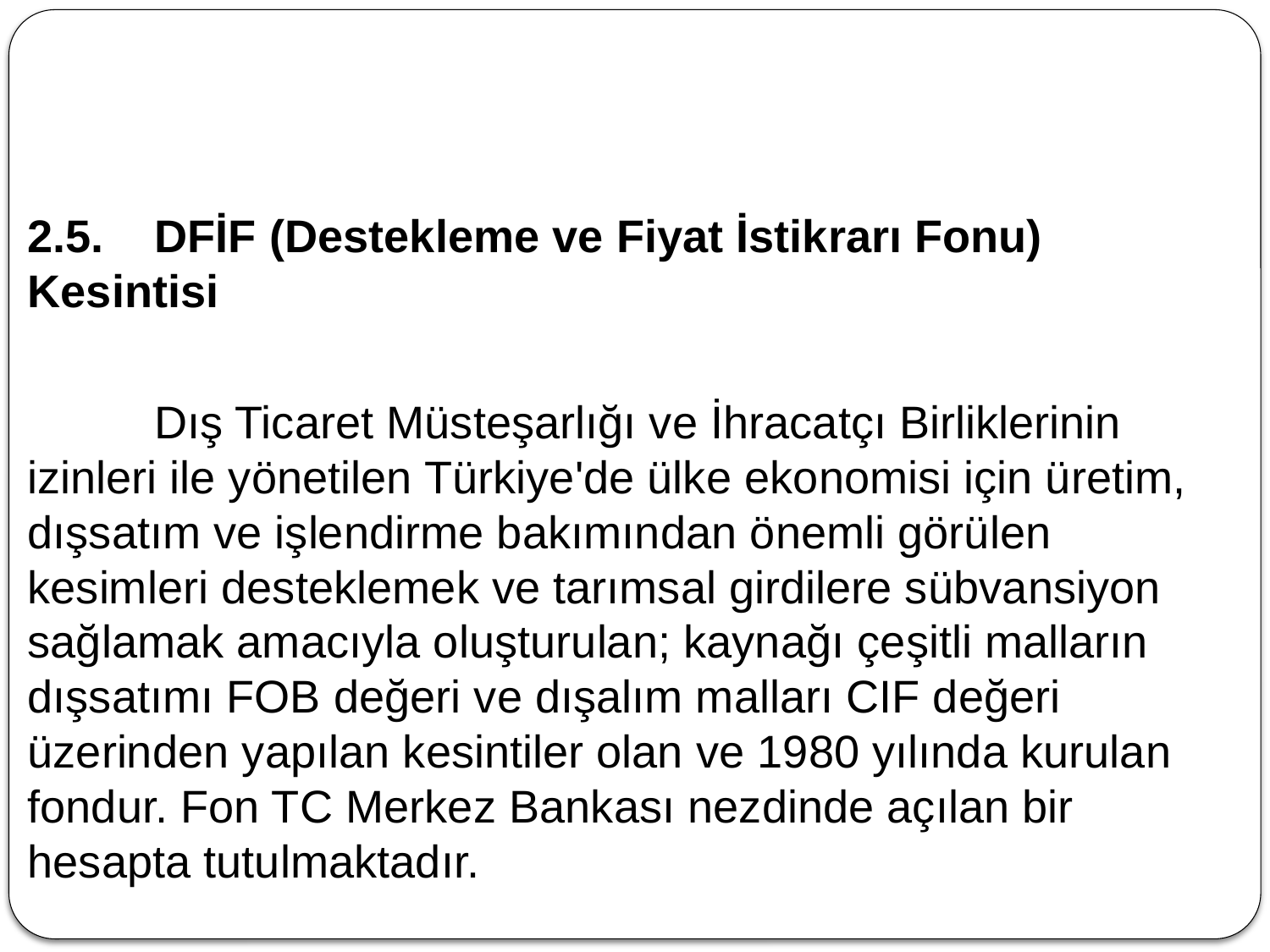

2.5.	DFİF (Destekleme ve Fiyat İstikrarı Fonu) Kesintisi

	Dış Ticaret Müsteşarlığı ve İhracatçı Birliklerinin izinleri ile yönetilen Türkiye'de ülke ekonomisi için üretim, dışsatım ve işlendirme bakımından önemli görülen kesimleri desteklemek ve tarımsal girdilere sübvansiyon sağlamak amacıyla oluşturulan; kaynağı çeşitli malların dışsatımı FOB değeri ve dışalım malları CIF değeri üzerinden yapılan kesintiler olan ve 1980 yılında kurulan fondur. Fon TC Merkez Bankası nezdinde açılan bir hesapta tutulmaktadır.